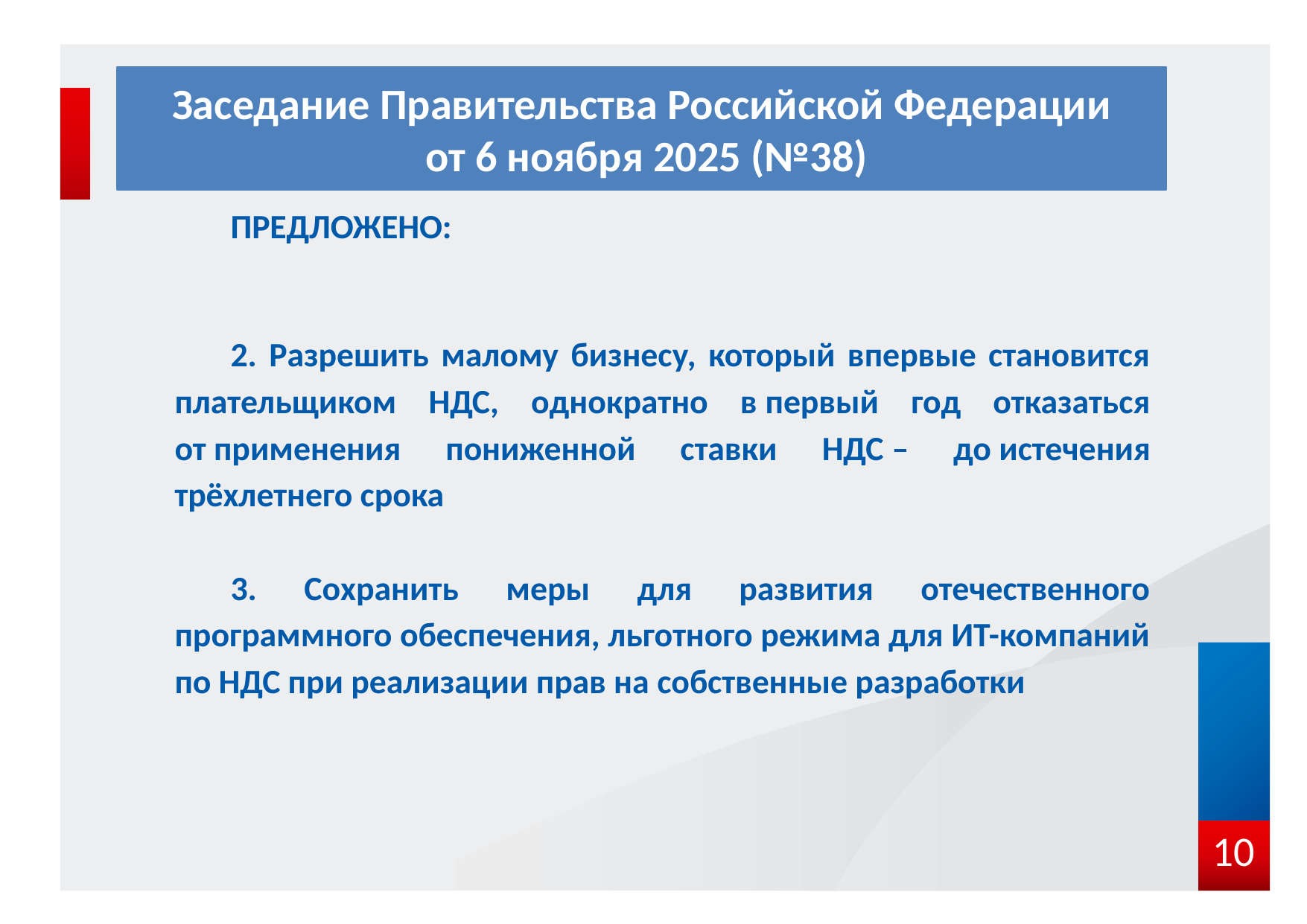

# Заседание Правительства Российской Федерации от 6 ноября 2025 (№38)
ПРЕДЛОЖЕНО:

2. Разрешить малому бизнесу, который впервые становится плательщиком НДС, однократно в первый год отказаться от применения пониженной ставки НДС – до истечения трёхлетнего срока

3. Сохранить меры для развития отечественного программного обеспечения, льготного режима для ИТ-компаний по НДС при реализации прав на собственные разработки
10